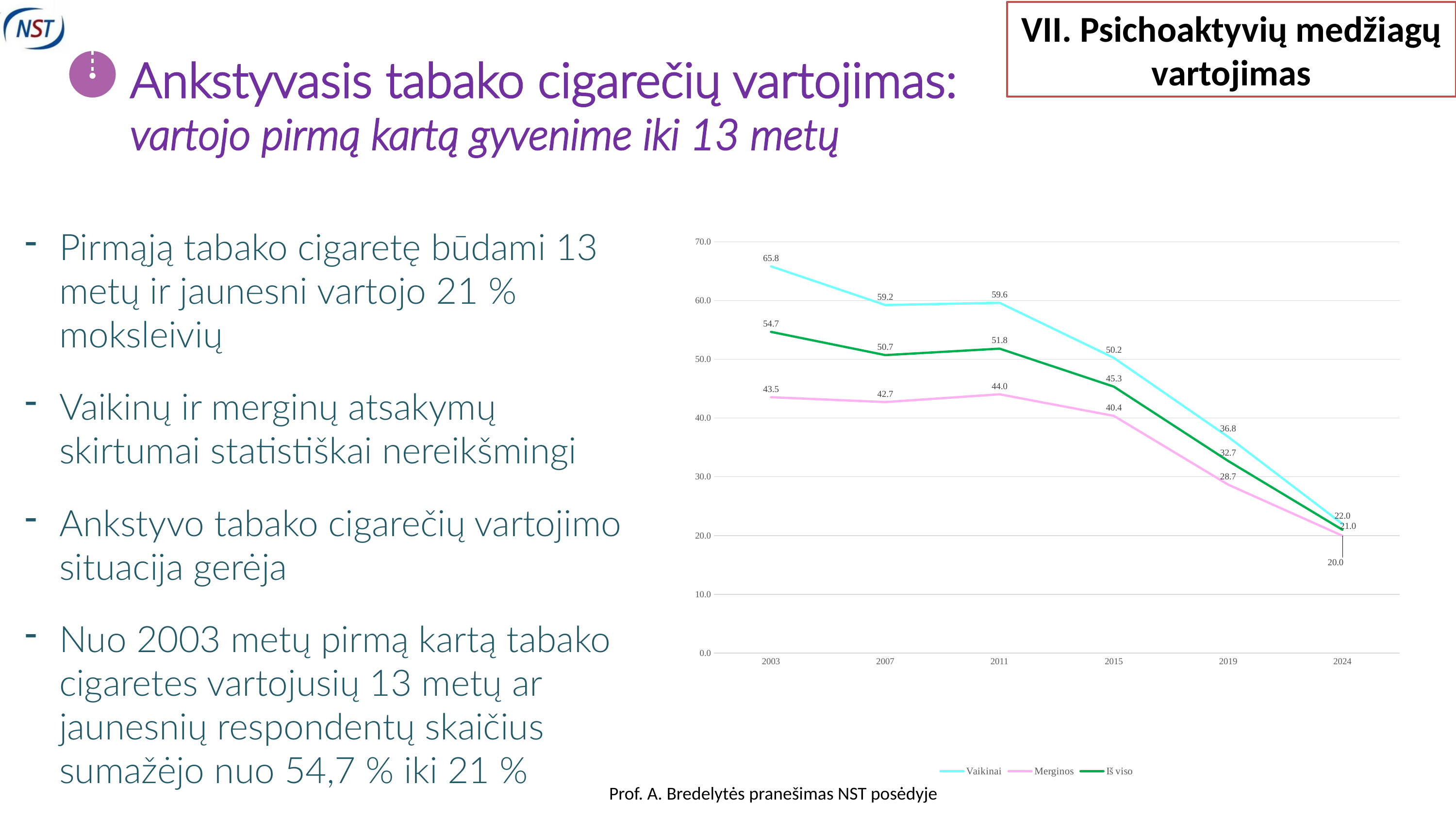

VII. Psichoaktyvių medžiagų vartojimas
Ankstyvasis tabako cigarečių vartojimas:
vartojo pirmą kartą gyvenime iki 13 metų

Pirmąją tabako cigaretę būdami 13 metų ir jaunesni vartojo 21 % moksleivių
Vaikinų ir merginų atsakymų skirtumai statistiškai nereikšmingi
Ankstyvo tabako cigarečių vartojimo situacija gerėja
Nuo 2003 metų pirmą kartą tabako cigaretes vartojusių 13 metų ar jaunesnių respondentų skaičius sumažėjo nuo 54,7 % iki 21 %

### Chart

| Category | Vaikinai | Merginos | Iš viso |
|---|---|---|---|
| 2003 | 65.81673306772909 | 43.54390147000397 | 54.664810025860355 |
| 2007 | 59.236773633998276 | 42.71765663140765 | 50.71368597816961 |
| 2011 | 59.609120521172635 | 44.038929440389296 | 51.80820804550995 |
| 2015 | 50.23255813953488 | 40.363349131121645 | 45.34428794992175 |
| 2019 | 36.79324894514768 | 28.66611433305717 | 32.69230769230769 |
| 2024 | 21.966269025092554 | 19.957627118644066 | 20.97683155917345 |
Prof. A. Bredelytės pranešimas NST posėdyje